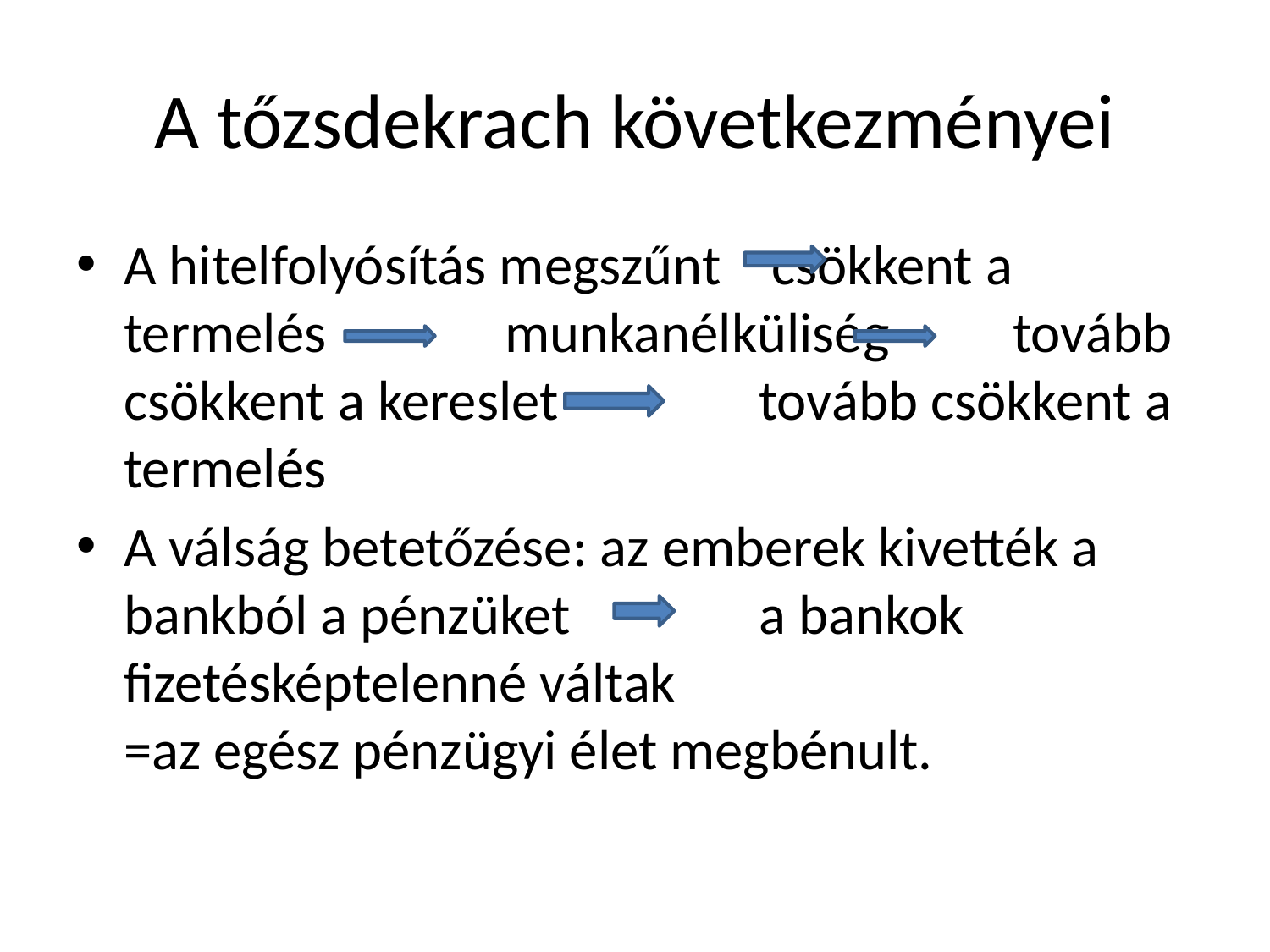

# A tőzsdekrach következményei
A hitelfolyósítás megszűnt	 csökkent a termelés		munkanélküliség 	tovább csökkent a kereslet 		tovább csökkent a termelés
A válság betetőzése: az emberek kivették a bankból a pénzüket 		a bankok fizetésképtelenné váltak
=az egész pénzügyi élet megbénult.